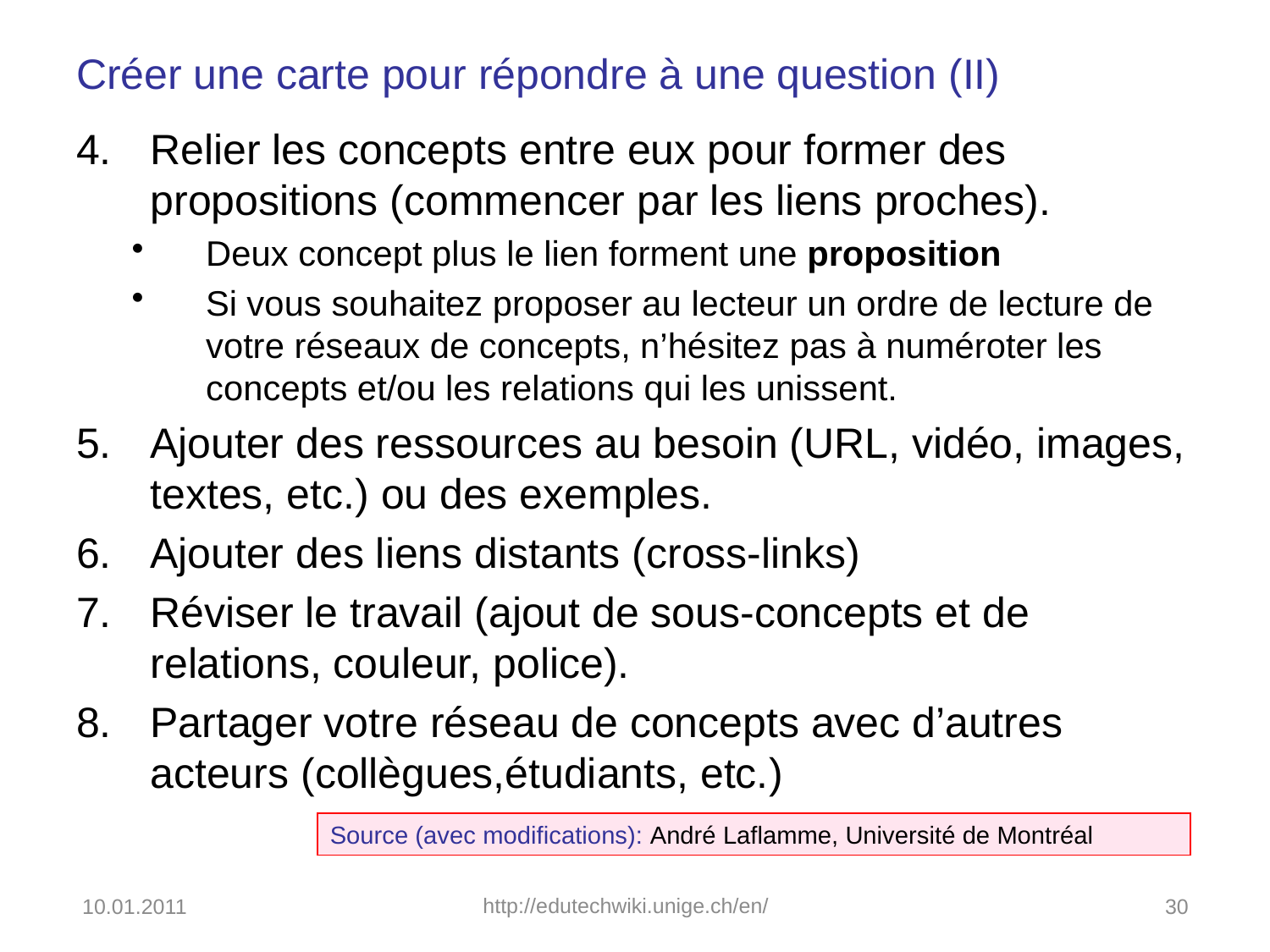

# Créer une carte pour répondre à une question (II)
Relier les concepts entre eux pour former des propositions (commencer par les liens proches).
Deux concept plus le lien forment une proposition
Si vous souhaitez proposer au lecteur un ordre de lecture de votre réseaux de concepts, n’hésitez pas à numéroter les concepts et/ou les relations qui les unissent.
Ajouter des ressources au besoin (URL, vidéo, images, textes, etc.) ou des exemples.
Ajouter des liens distants (cross-links)
Réviser le travail (ajout de sous-concepts et de relations, couleur, police).
Partager votre réseau de concepts avec d’autres acteurs (collègues,étudiants, etc.)
Source (avec modifications): André Laflamme, Université de Montréal
10.01.2011
http://edutechwiki.unige.ch/en/
30